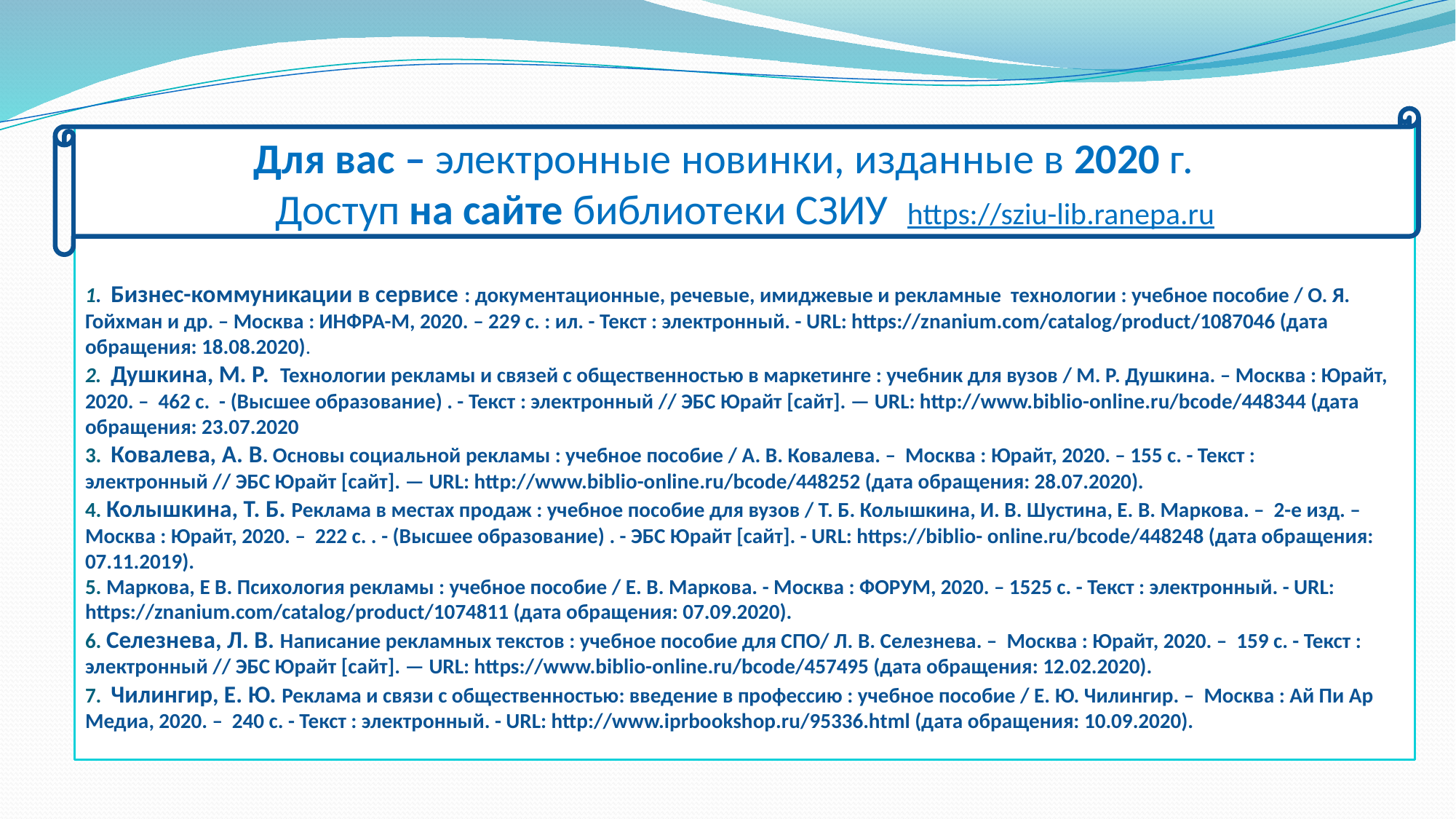

Для вас – электронные новинки, изданные в 2020 г.
Доступ на сайте библиотеки СЗИУ  https://sziu-lib.ranepa.ru

1.  Бизнес-коммуникации в сервисе : документационные, речевые, имиджевые и рекламные  технологии : учебное пособие / О. Я. Гойхман и др. – Москва : ИНФРА-М, 2020. – 229 c. : ил. - Текст : электронный. - URL: https://znanium.com/catalog/product/1087046 (дата обращения: 18.08.2020).
2.  Душкина, М. Р.  Технологии рекламы и связей с общественностью в маркетинге : учебник для вузов / М. Р. Душкина. – Москва : Юрайт, 2020. –  462 c.  - (Высшее образование) . - Текст : электронный // ЭБС Юрайт [сайт]. — URL: http://www.biblio-online.ru/bcode/448344 (дата обращения: 23.07.2020
3.  Ковалева, А. В. Основы социальной рекламы : учебное пособие / А. В. Ковалева. –  Москва : Юрайт, 2020. – 155 c. - Текст : электронный // ЭБС Юрайт [сайт]. — URL: http://www.biblio-online.ru/bcode/448252 (дата обращения: 28.07.2020).
4. Колышкина, Т. Б. Реклама в местах продаж : учебное пособие для вузов / Т. Б. Колышкина, И. В. Шустина, Е. В. Маркова. –  2-е изд. –  Москва : Юрайт, 2020. –  222 c. . - (Высшее образование) . - ЭБС Юрайт [сайт]. - URL: https://biblio- online.ru/bcode/448248 (дата обращения: 07.11.2019).
5. Маркова, Е В. Психология рекламы : учебное пособие / Е. В. Маркова. - Москва : ФОРУМ, 2020. – 1525 c. - Текст : электронный. - URL: https://znanium.com/catalog/product/1074811 (дата обращения: 07.09.2020).
6. Селезнева, Л. В. Написание рекламных текстов : учебное пособие для СПО/ Л. В. Селезнева. –  Москва : Юрайт, 2020. –  159 c. - Текст : электронный // ЭБС Юрайт [сайт]. — URL: https://www.biblio-online.ru/bcode/457495 (дата обращения: 12.02.2020).
7.  Чилингир, Е. Ю. Реклама и связи с общественностью: введение в профессию : учебное пособие / Е. Ю. Чилингир. –  Москва : Ай Пи Ар Медиа, 2020. –  240 c. - Текст : электронный. - URL: http://www.iprbookshop.ru/95336.html (дата обращения: 10.09.2020).